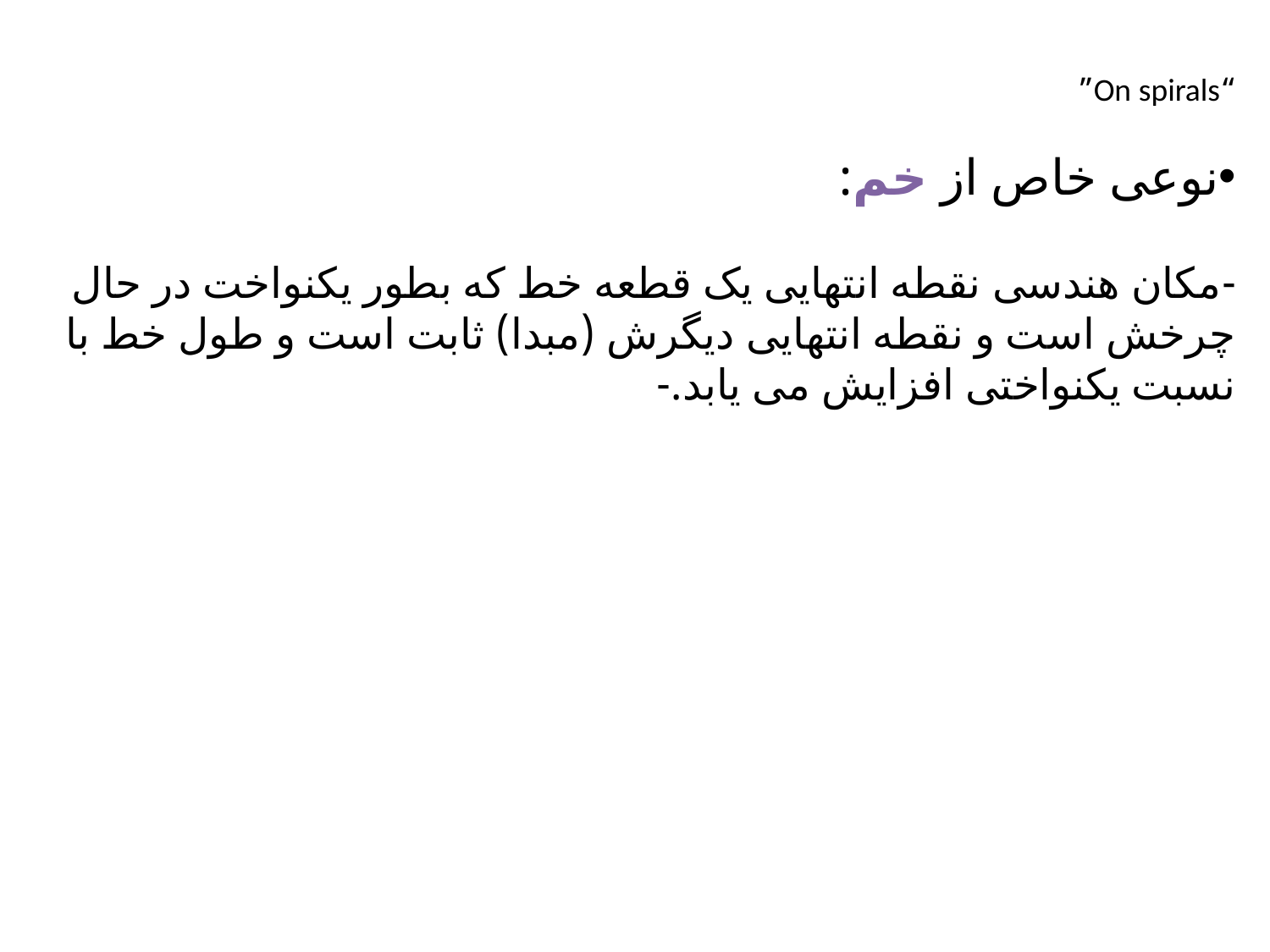

“On spirals”

نوعی خاص از خم:

-مکان هندسی نقطه انتهایی یک قطعه خط که بطور یکنواخت در حال چرخش است و نقطه انتهایی دیگرش (مبدا) ثابت است و طول خط با نسبت یکنواختی افزایش می یابد.-